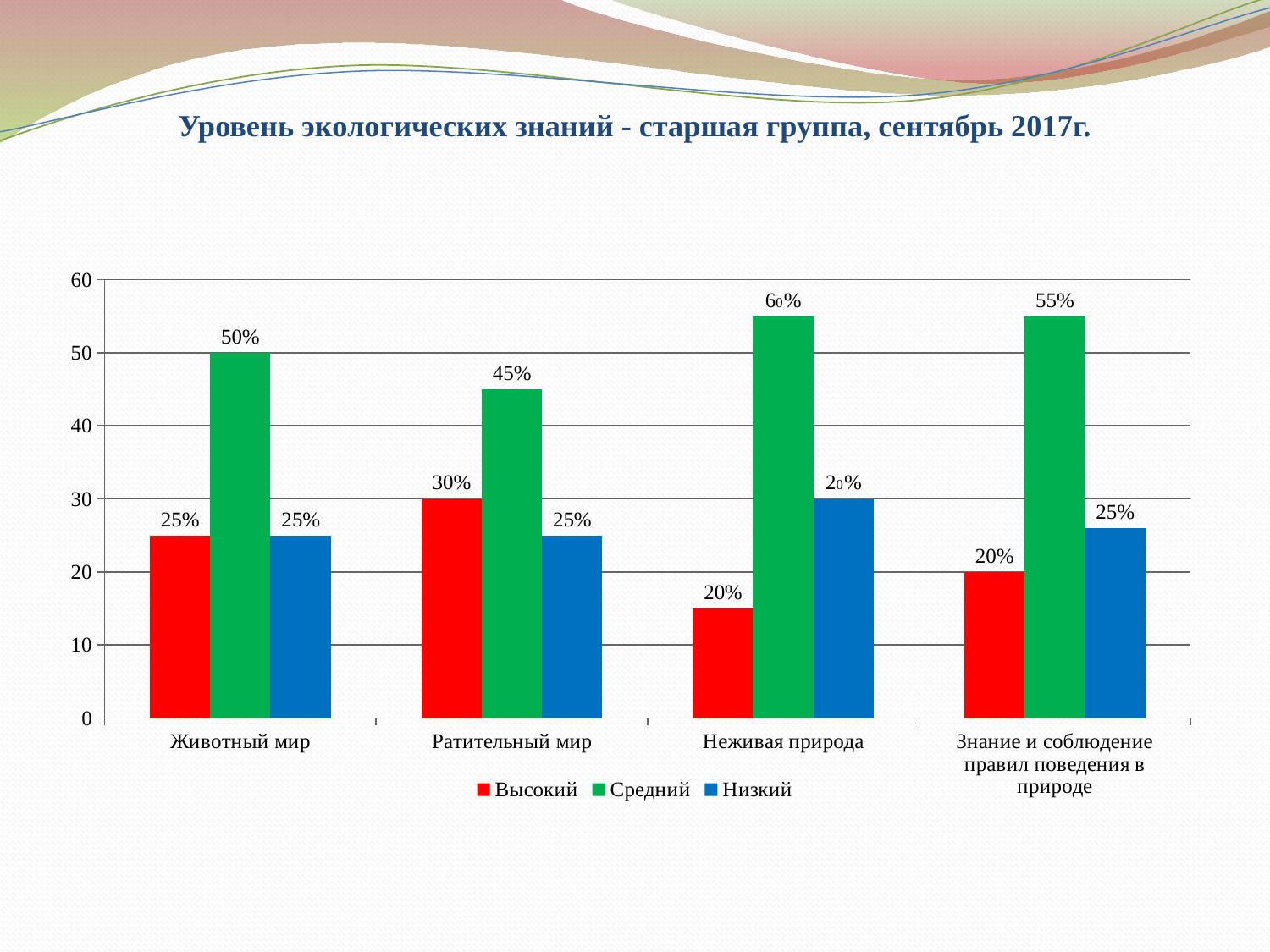

# Уровень экологических знаний - старшая группа, сентябрь 2017г.

### Chart

| Category | Высокий | Средний | Низкий |
|---|---|---|---|
| Животный мир | 25.0 | 50.0 | 25.0 |
| Ратительный мир | 30.0 | 45.0 | 25.0 |
| Неживая природа | 15.0 | 55.0 | 30.0 |
| Знание и соблюдение правил поведения в природе | 20.0 | 55.0 | 26.0 |